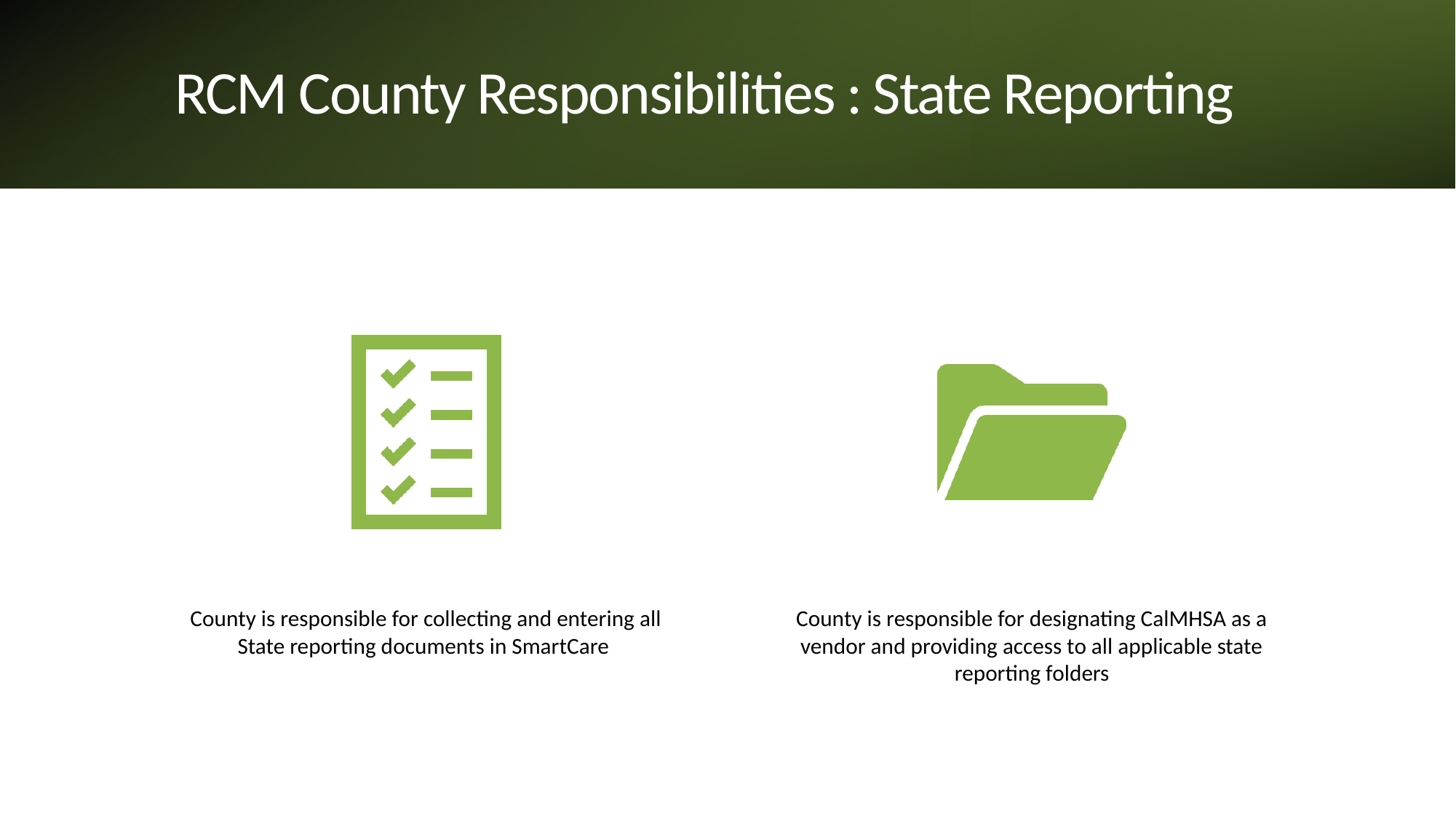

# RCM County Responsibilities : State Reporting
County is responsible for collecting and entering all State reporting documents in SmartCare
County is responsible for designating CalMHSA as a vendor and providing access to all applicable state reporting folders